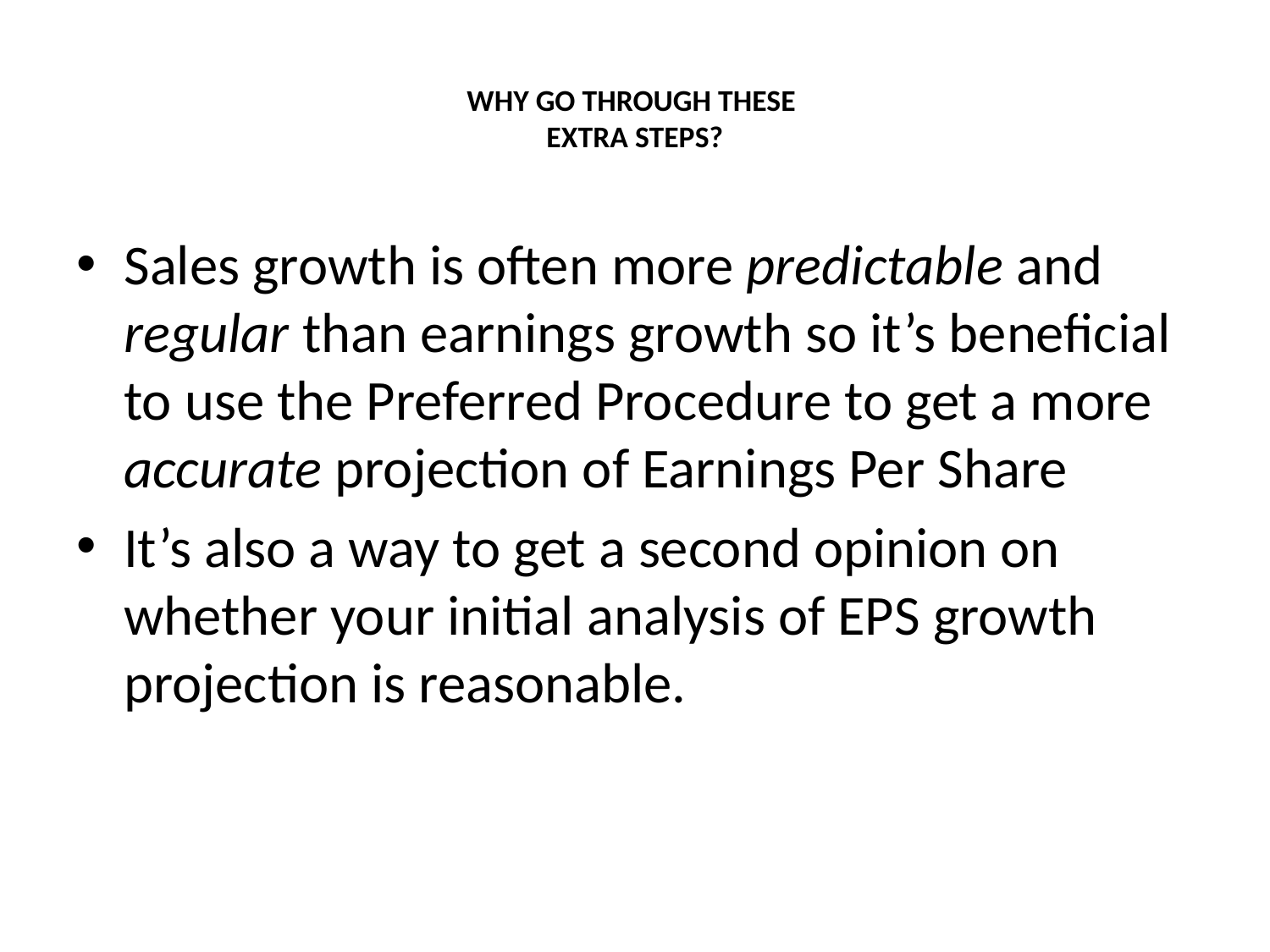

# WHY GO THROUGH THESE EXTRA STEPS?
Sales growth is often more predictable and regular than earnings growth so it’s beneficial to use the Preferred Procedure to get a more accurate projection of Earnings Per Share
It’s also a way to get a second opinion on whether your initial analysis of EPS growth projection is reasonable.